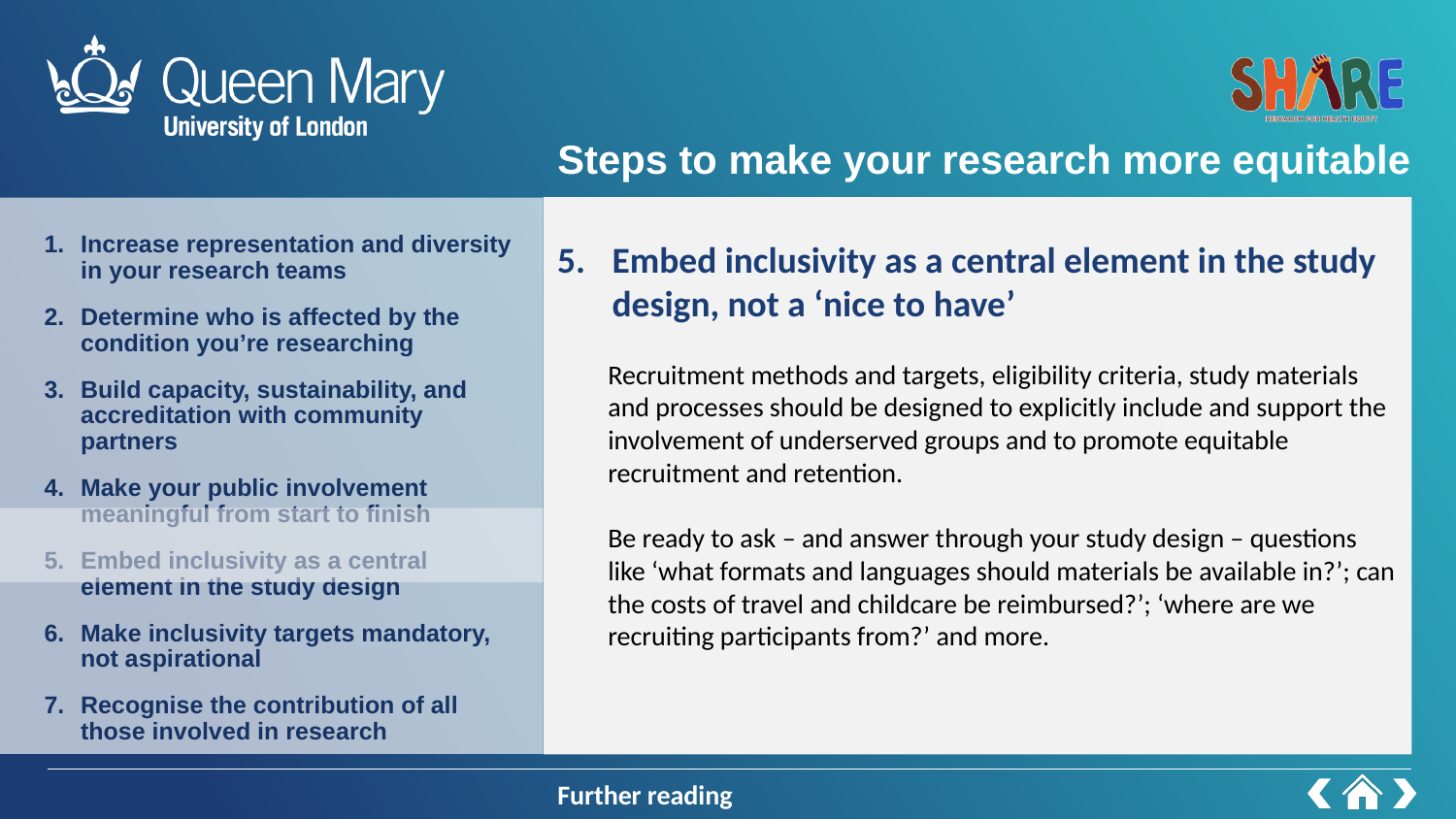

Embed inclusivity as a central element in the study design, not a ‘nice to have’
Steps to make your research more equitable

Embed inclusivity as a central element in the study design, not a ‘nice to have’

Recruitment methods and targets, eligibility criteria, study materials and processes should be designed to explicitly include and support the involvement of underserved groups and to promote equitable recruitment and retention.

Be ready to ask – and answer through your study design – questions like ‘what formats and languages should materials be available in?’; can the costs of travel and childcare be reimbursed?’; ‘where are we recruiting participants from?’ and more.